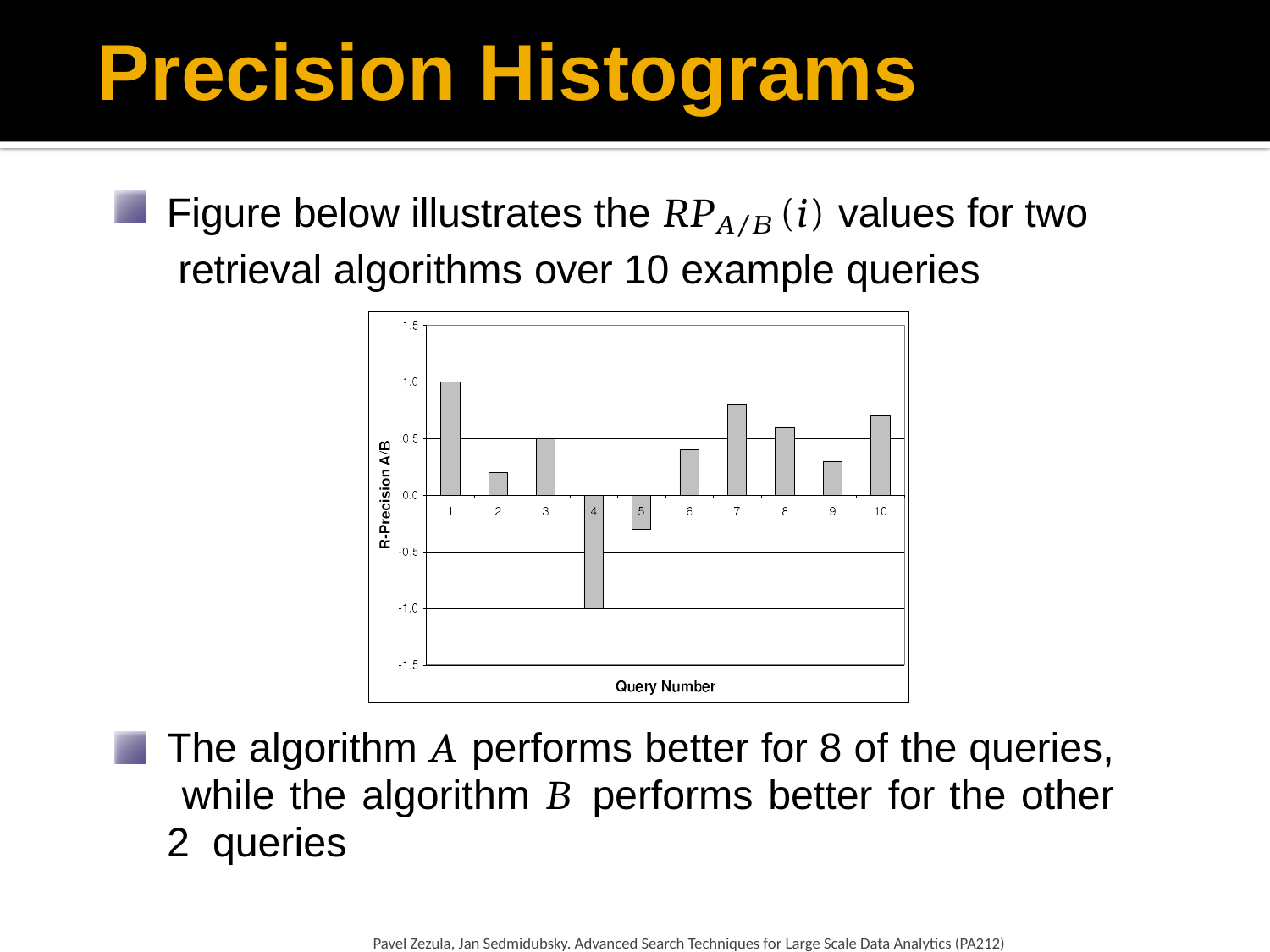

# Precision Histograms
Figure below illustrates the RPA/B (i) values for two  retrieval algorithms over 10 example queries

The algorithm A performs better for 8 of the queries,  while the algorithm B performs better for the other 2  queries

Pavel Zezula, Jan Sedmidubsky. Advanced Search Techniques for Large Scale Data Analytics (PA212)